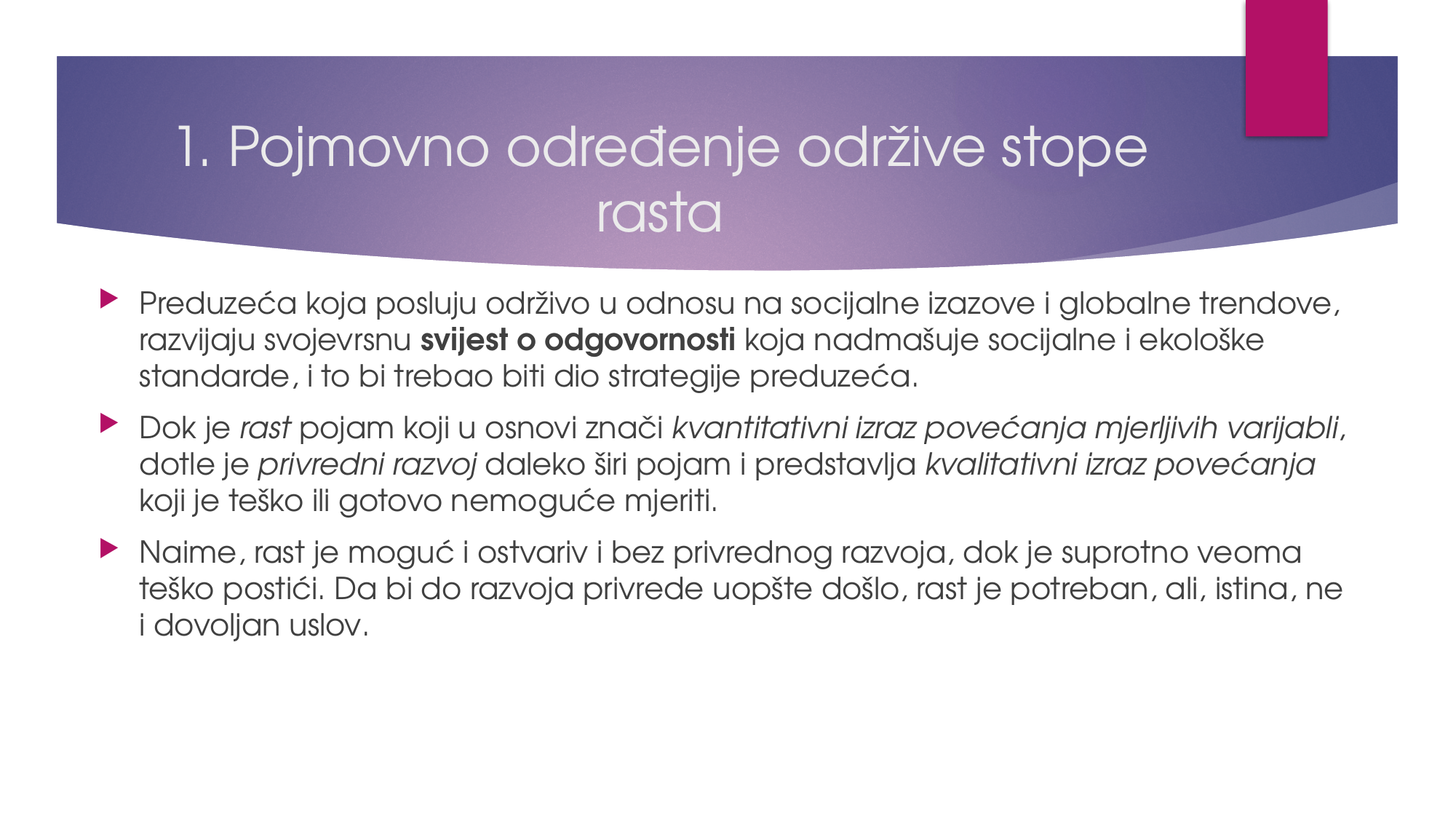

# 1. Pojmovno određenje održive stope rasta
Preduzeća koja posluju održivo u odnosu na socijalne izazove i globalne trendove, razvijaju svojevrsnu svijest o odgovornosti koja nadmašuje socijalne i ekološke standarde, i to bi trebao biti dio strategije preduzeća.
Dok je rast pojam koji u osnovi znači kvantitativni izraz povećanja mjerljivih varijabli, dotle je privredni razvoj daleko širi pojam i predstavlja kvalitativni izraz povećanja koji je teško ili gotovo nemoguće mjeriti.
Naime, rast je moguć i ostvariv i bez privrednog razvoja, dok je suprotno veoma teško postići. Da bi do razvoja privrede uopšte došlo, rast je potreban, ali, istina, ne i dovoljan uslov.